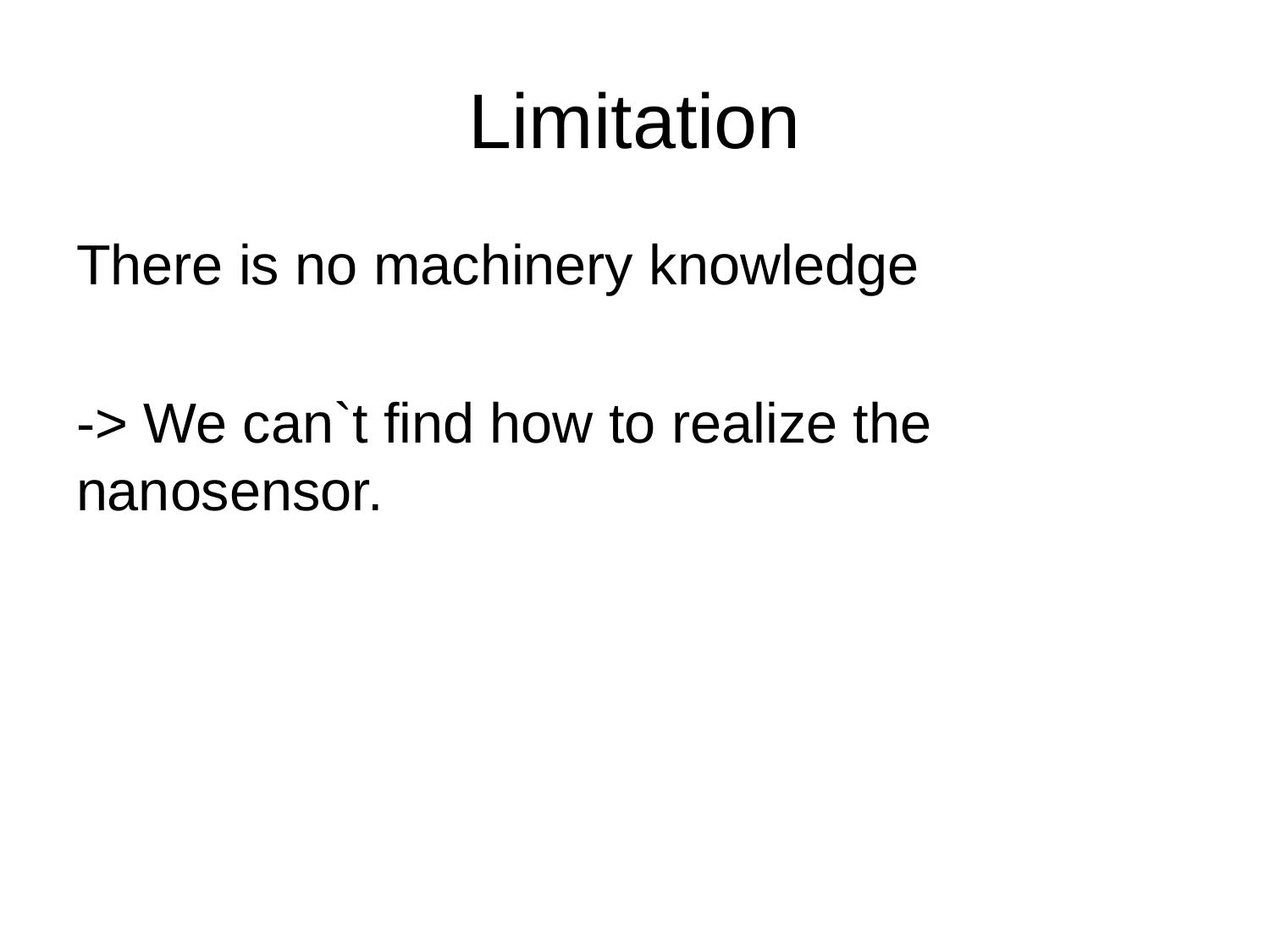

# Limitation
There is no machinery knowledge

-> We can`t find how to realize the nanosensor.